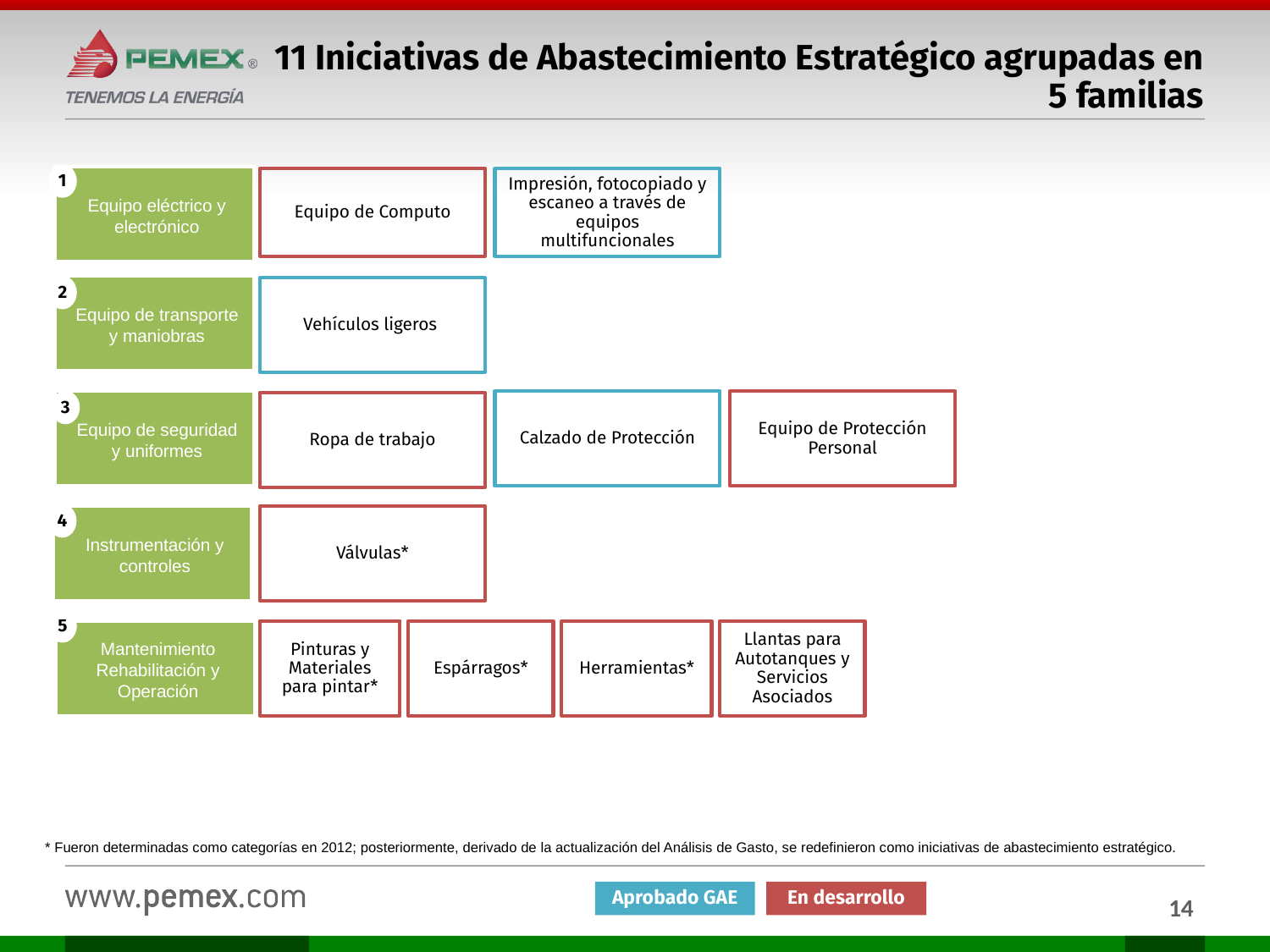

11 Iniciativas de Abastecimiento Estratégico agrupadas en 5 familias
1
Equipo eléctrico y electrónico
Equipo de Computo
Impresión, fotocopiado y escaneo a través de equipos multifuncionales
Equipo de transporte y maniobras
2
Vehículos ligeros
Equipo de Protección Personal
Equipo de seguridad y uniformes
Calzado de Protección
3
Ropa de trabajo
4
Instrumentación y controles
Válvulas*
5
Llantas para Autotanques y Servicios Asociados
Mantenimiento Rehabilitación y Operación
Pinturas y Materiales para pintar*
Espárragos*
Herramientas*
* Fueron determinadas como categorías en 2012; posteriormente, derivado de la actualización del Análisis de Gasto, se redefinieron como iniciativas de abastecimiento estratégico.
Aprobado GAE
En desarrollo
14